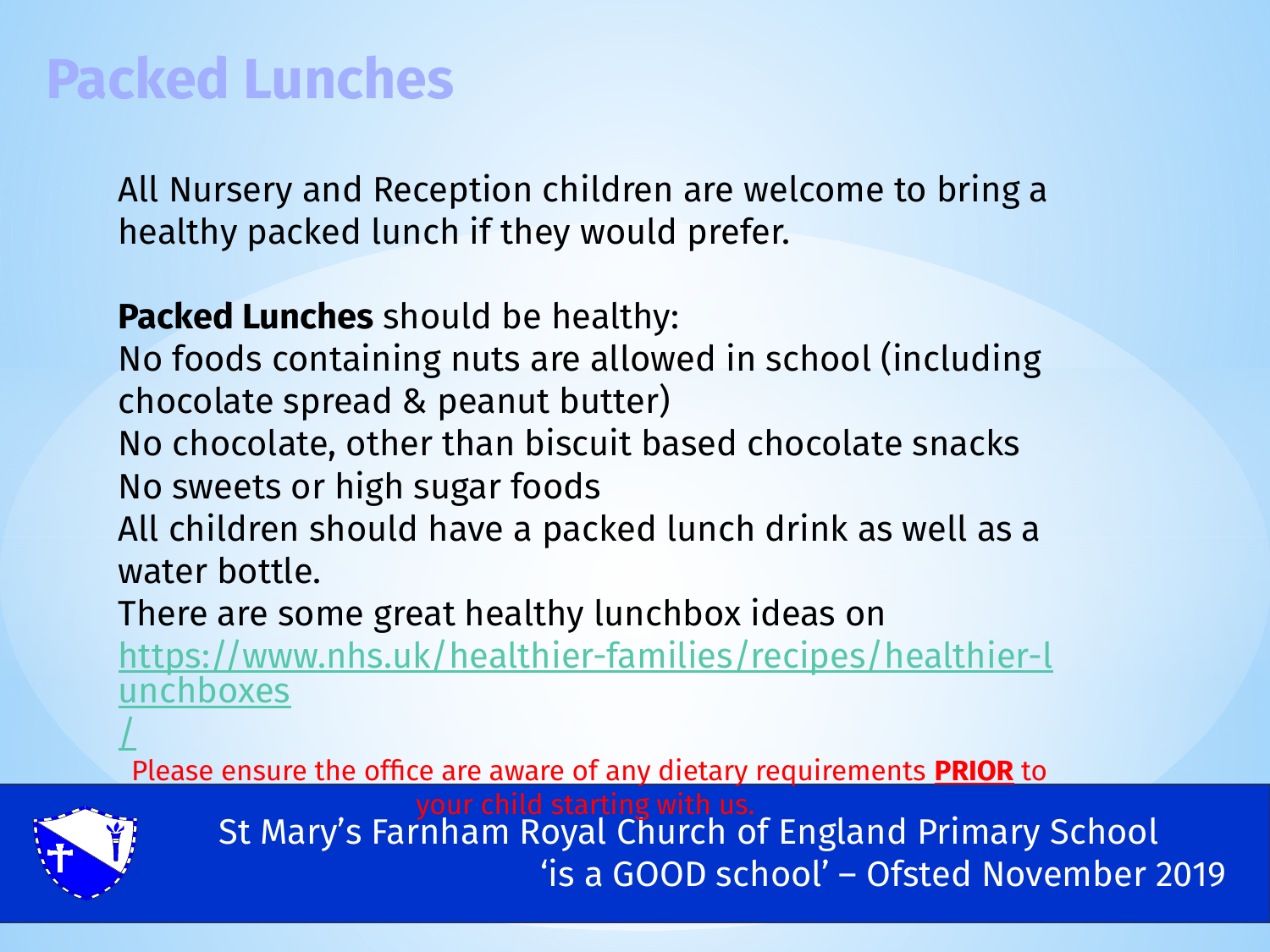

Packed Lunches

All Nursery and Reception children are welcome to bring a healthy packed lunch if they would prefer.

Packed Lunches should be healthy:
No foods containing nuts are allowed in school (including chocolate spread & peanut butter)
No chocolate, other than biscuit based chocolate snacks
No sweets or high sugar foods
All children should have a packed lunch drink as well as a water bottle.
There are some great healthy lunchbox ideas on https://www.nhs.uk/healthier-families/recipes/healthier-lunchboxes/
Please ensure the office are aware of any dietary requirements PRIOR to your child starting with us.

St Mary’s Farnham Royal Church of England Primary School
‘is a GOOD school’ – Ofsted November 2019